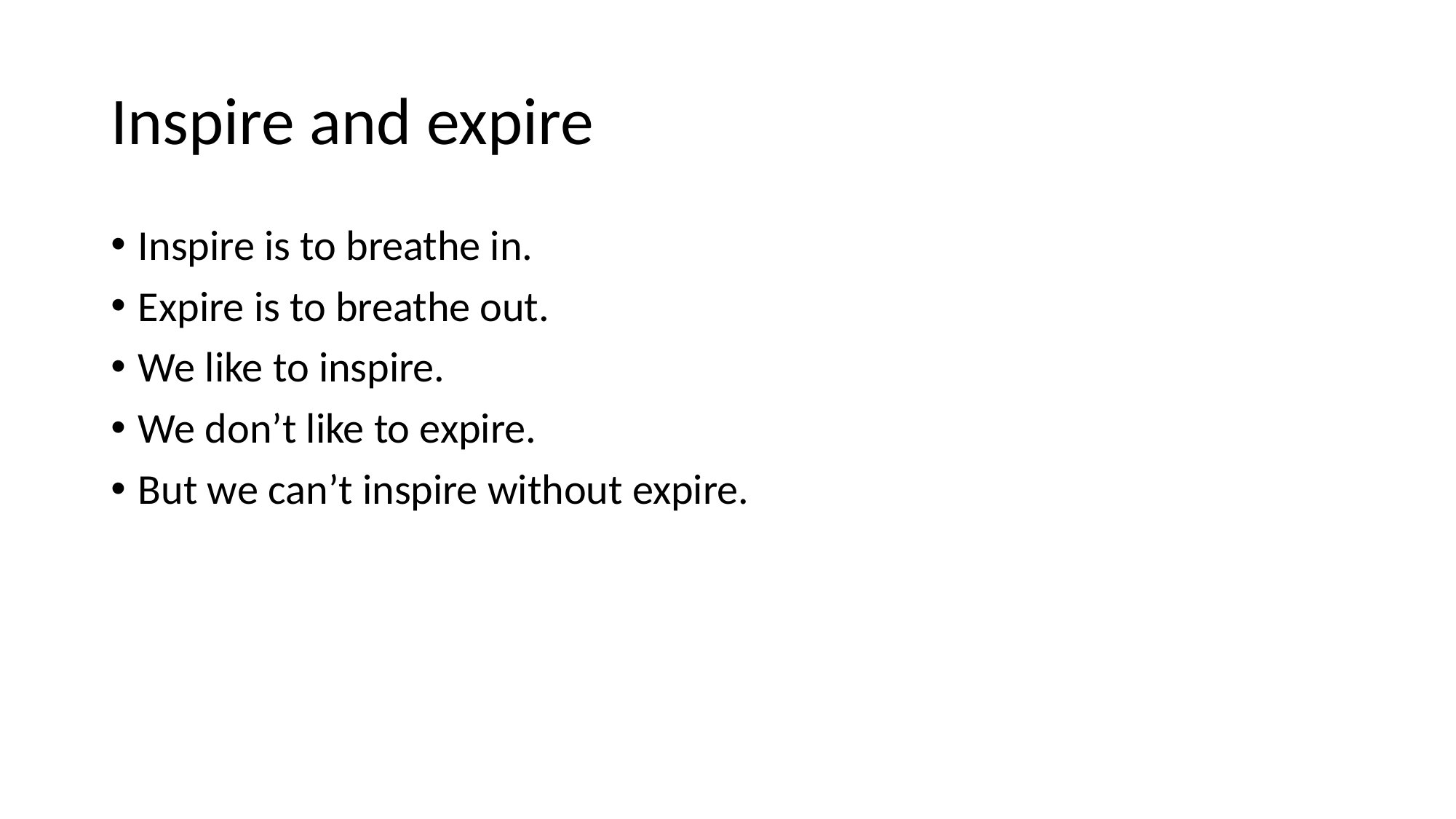

# Inspire and expire
Inspire is to breathe in.
Expire is to breathe out.
We like to inspire.
We don’t like to expire.
But we can’t inspire without expire.